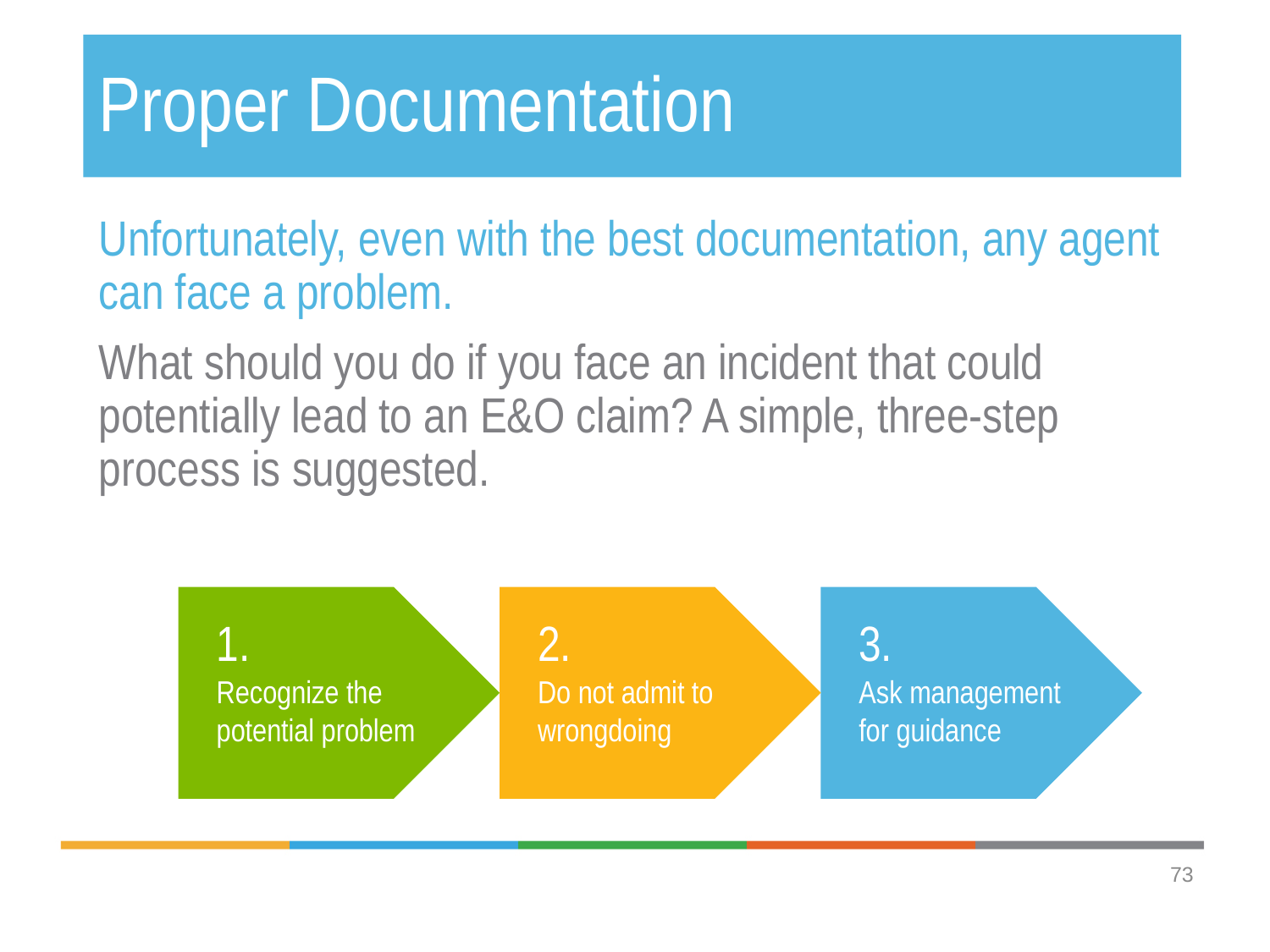

# Proper Documentation
Unfortunately, even with the best documentation, any agent can face a problem.
What should you do if you face an incident that could potentially lead to an E&O claim? A simple, three-step process is suggested.
1.
Recognize the potential problem
2.
Do not admit to wrongdoing
3.
Ask management for guidance